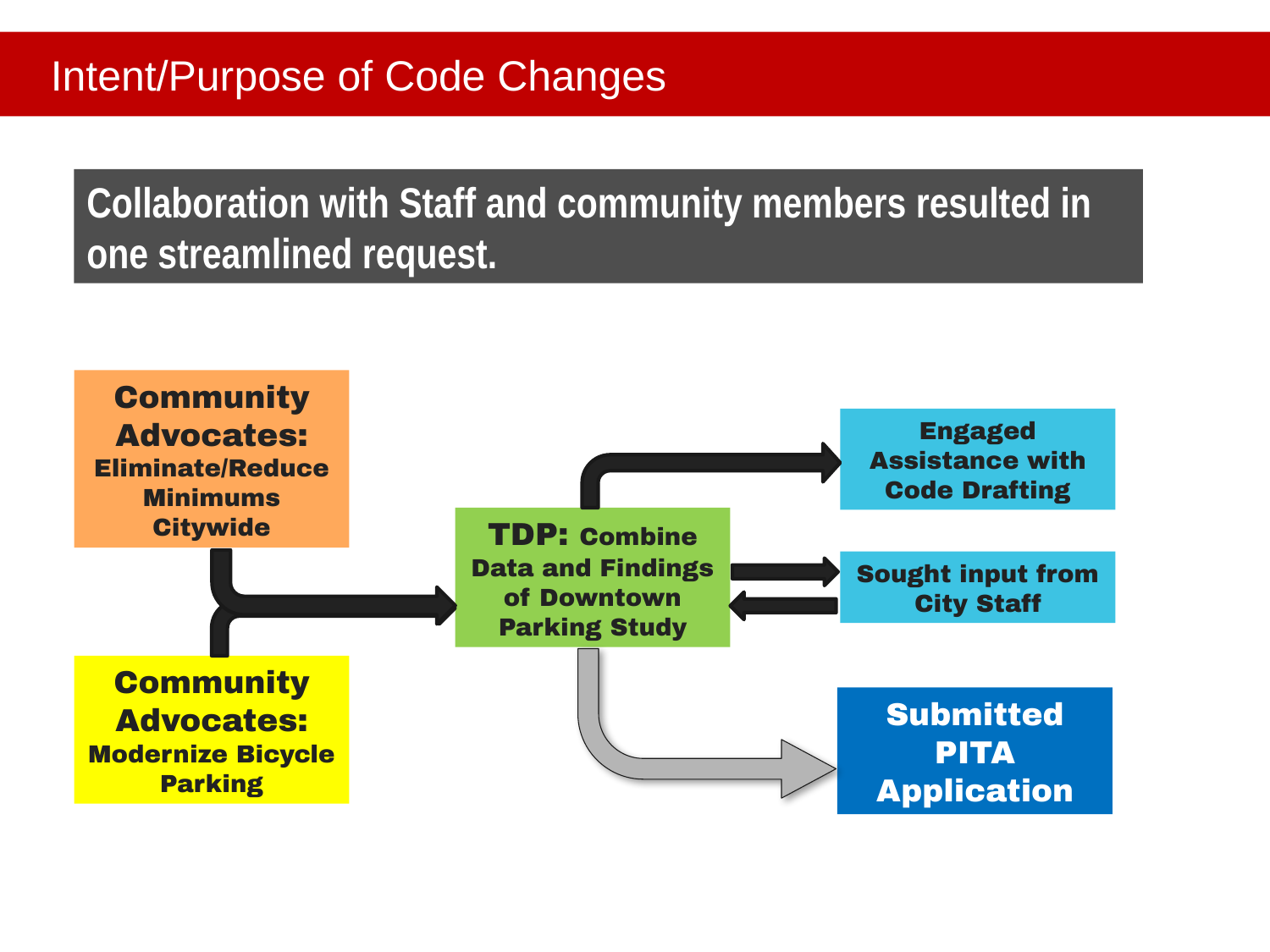

Intent/Purpose of Code Changes
Collaboration with Staff and community members resulted in one streamlined request.
Community Advocates: Eliminate/Reduce Minimums Citywide
Engaged Assistance with Code Drafting

TDP: Combine Data and Findings of Downtown Parking Study

Sought input from City Staff

Community Advocates: Modernize Bicycle Parking
Submitted PITA Application